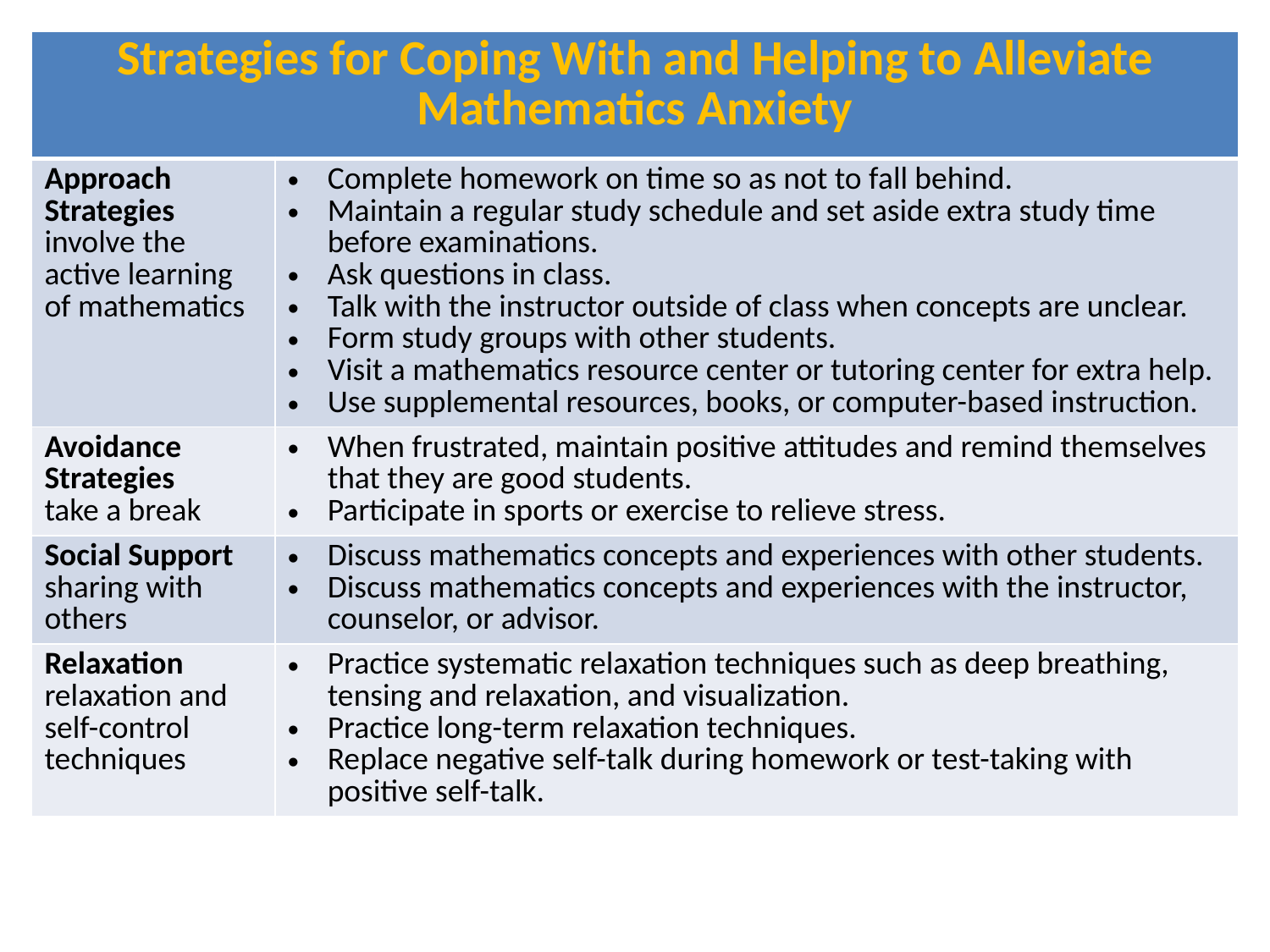

| Strategies for Coping With and Helping to Alleviate Mathematics Anxiety |  |
| --- | --- |
| Approach Strategies involve the active learning of mathematics | Complete homework on time so as not to fall behind. Maintain a regular study schedule and set aside extra study time before examinations. Ask questions in class. Talk with the instructor outside of class when concepts are unclear. Form study groups with other students. Visit a mathematics resource center or tutoring center for extra help. Use supplemental resources, books, or computer-based instruction. |
| Avoidance Strategies take a break | When frustrated, maintain positive attitudes and remind themselves that they are good students. Participate in sports or exercise to relieve stress. |
| Social Support sharing with others | Discuss mathematics concepts and experiences with other students. Discuss mathematics concepts and experiences with the instructor, counselor, or advisor. |
| Relaxation relaxation and self-control techniques | Practice systematic relaxation techniques such as deep breathing, tensing and relaxation, and visualization. Practice long-term relaxation techniques. Replace negative self-talk during homework or test-taking with positive self-talk. |